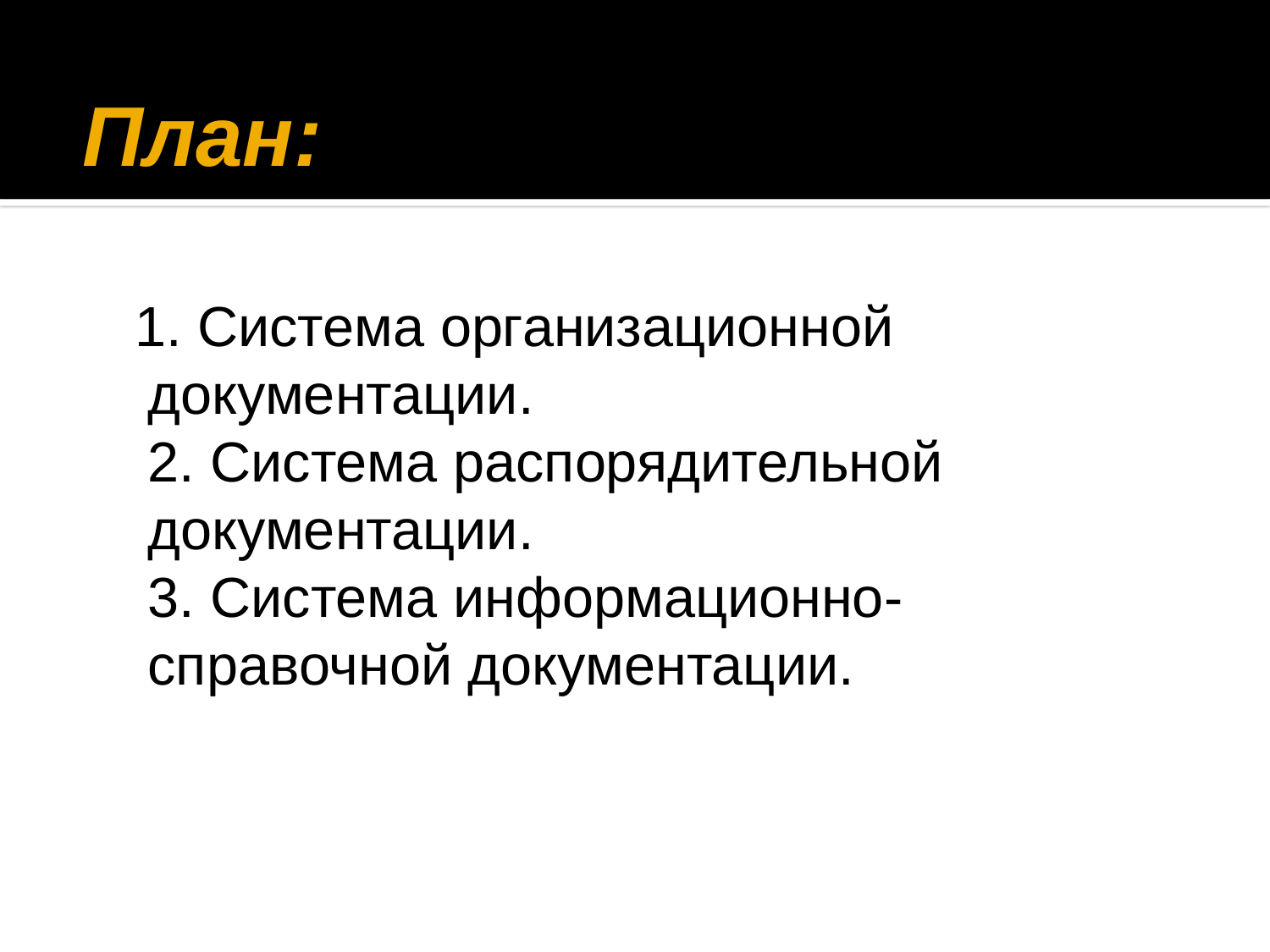

# План:
  1. Система организационной документации.
2. Система распорядительной документации.
3. Система информационно-справочной документации.